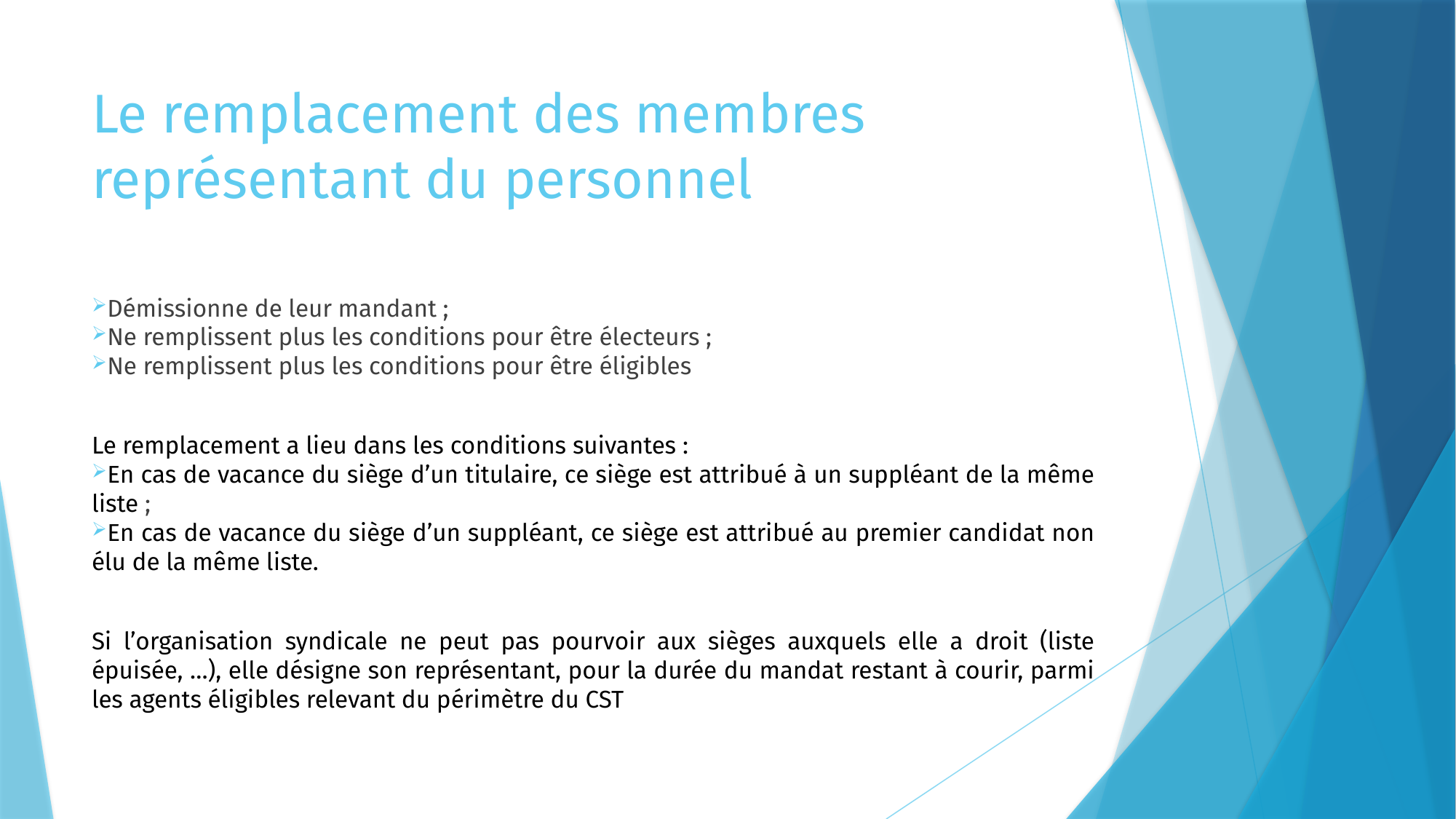

# Le remplacement des membres représentant du personnel

Démissionne de leur mandant ;
Ne remplissent plus les conditions pour être électeurs ;
Ne remplissent plus les conditions pour être éligibles

Le remplacement a lieu dans les conditions suivantes :
En cas de vacance du siège d’un titulaire, ce siège est attribué à un suppléant de la même liste ;
En cas de vacance du siège d’un suppléant, ce siège est attribué au premier candidat non élu de la même liste.

Si l’organisation syndicale ne peut pas pourvoir aux sièges auxquels elle a droit (liste épuisée, …), elle désigne son représentant, pour la durée du mandat restant à courir, parmi les agents éligibles relevant du périmètre du CST